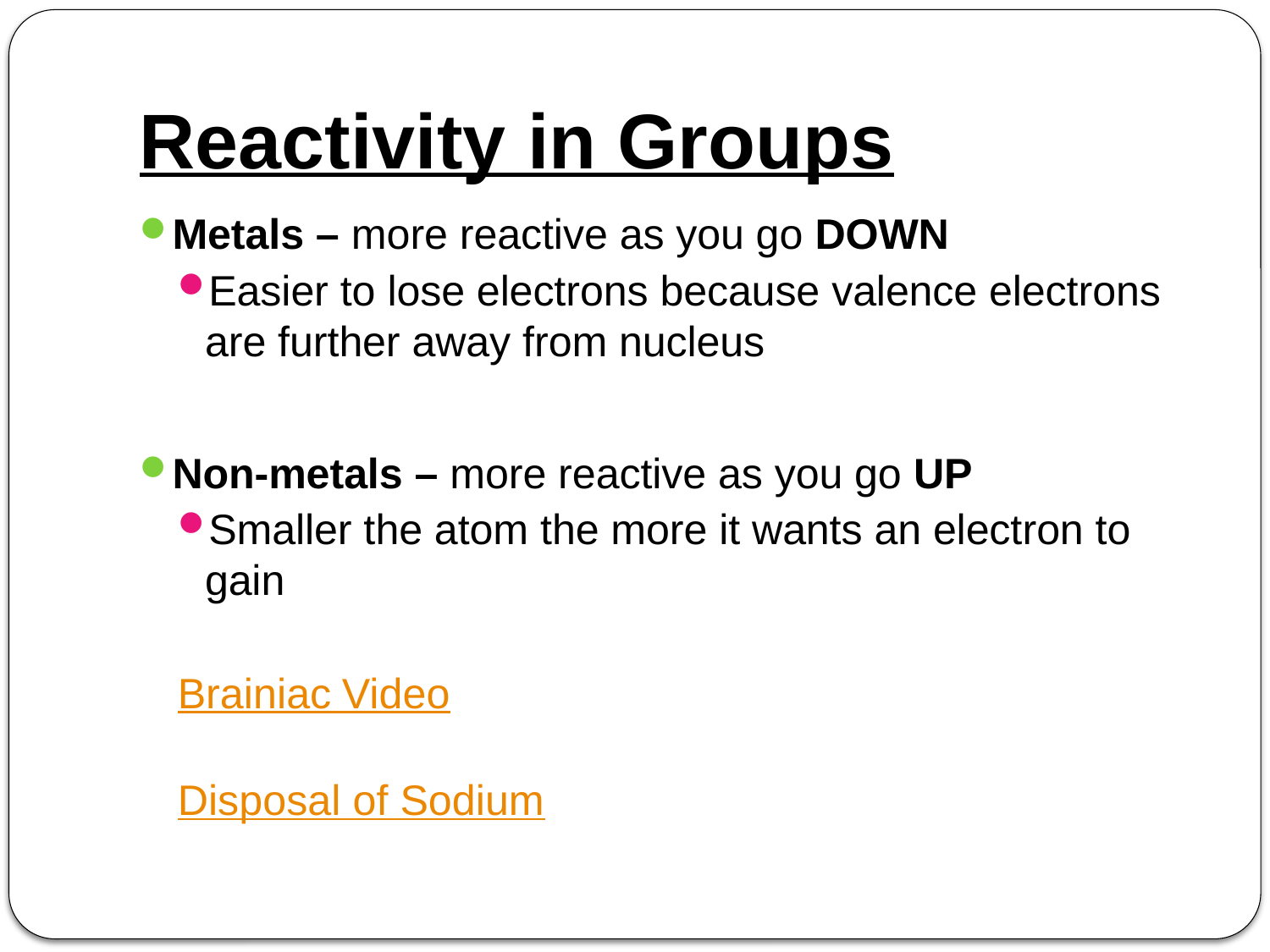

# Reactivity in Groups
Metals – more reactive as you go DOWN
Easier to lose electrons because valence electrons are further away from nucleus

Non-metals – more reactive as you go UP
Smaller the atom the more it wants an electron to gain

Brainiac Video
Disposal of Sodium